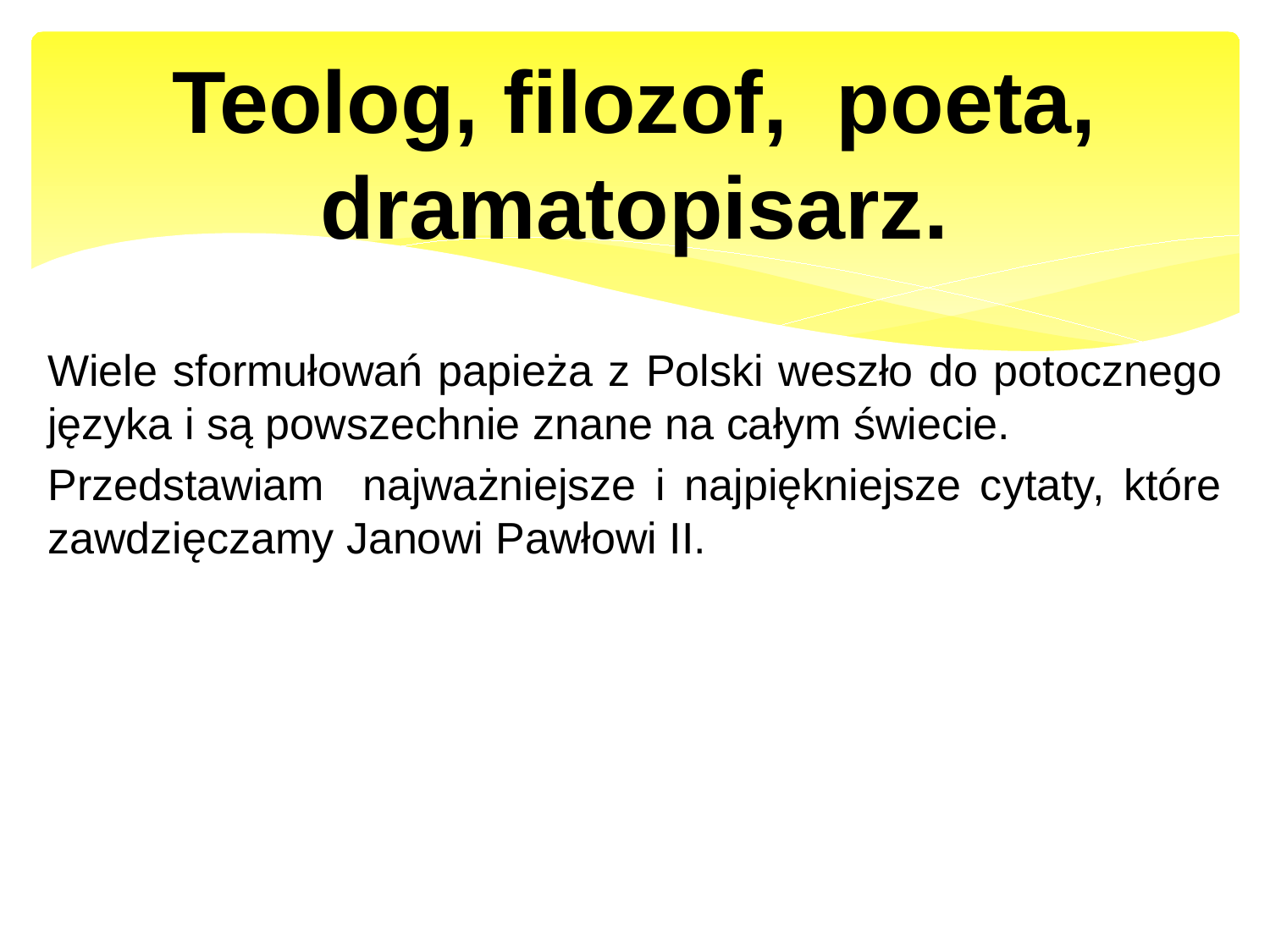

# Teolog, filozof,  poeta, dramatopisarz.
Wiele sformułowań papieża z Polski weszło do potocznego języka i są powszechnie znane na całym świecie.
Przedstawiam  najważniejsze i najpiękniejsze cytaty, które zawdzięczamy Janowi Pawłowi II.